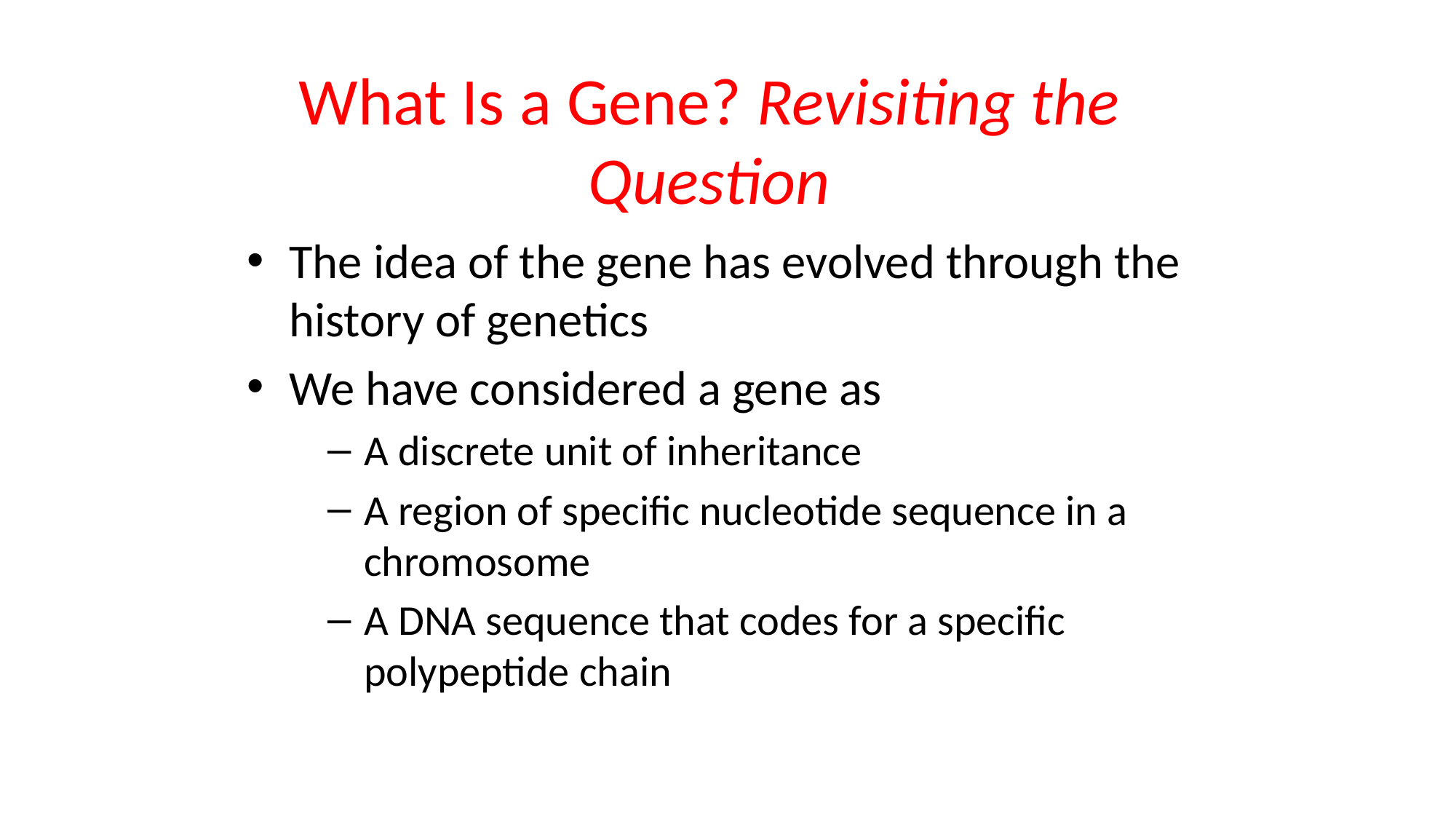

What Is a Gene? Revisiting the Question
The idea of the gene has evolved through the history of genetics
We have considered a gene as
A discrete unit of inheritance
A region of specific nucleotide sequence in a chromosome
A DNA sequence that codes for a specific polypeptide chain